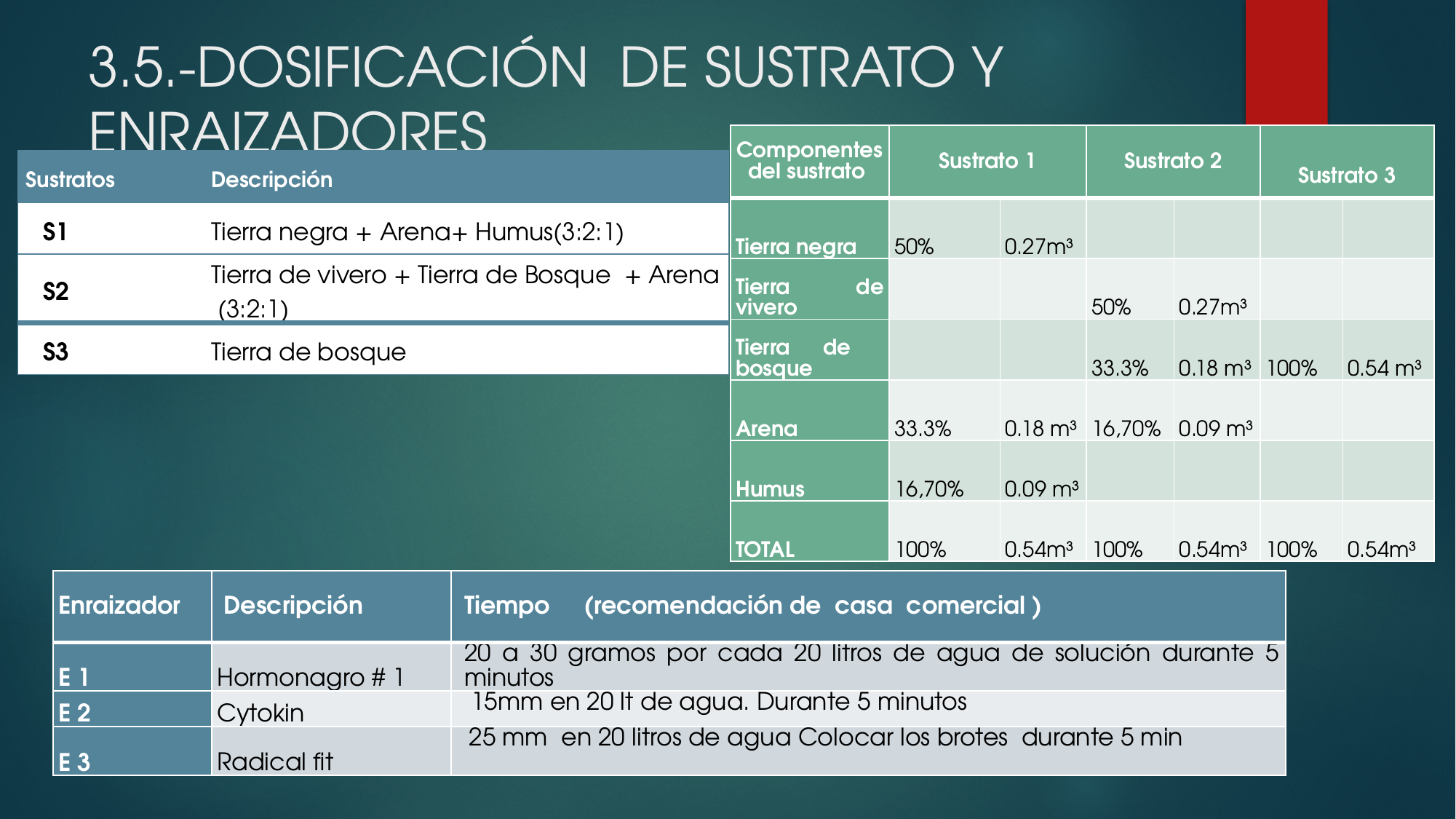

# 3.5.-DOSIFICACIÓN  DE SUSTRATO Y ENRAIZADORES
| Componentes del sustrato | Sustrato 1 |  | Sustrato 2 |  | Sustrato 3 |  |
| --- | --- | --- | --- | --- | --- | --- |
| Tierra negra | 50% | 0.27m³ |  |  |  |  |
| Tierra de vivero |  |  | 50% | 0.27m³ |  |  |
| Tierra de bosque |  |  | 33.3% | 0.18 m³ | 100% | 0.54 m³ |
| Arena | 33.3% | 0.18 m³ | 16,70% | 0.09 m³ |  |  |
| Humus | 16,70% | 0.09 m³ |  |  |  |  |
| TOTAL | 100% | 0.54m³ | 100% | 0.54m³ | 100% | 0.54m³ |
| Sustratos | Descripción |
| --- | --- |
| S1 | Tierra negra + Arena+ Humus(3:2:1) |
| S2 | Tierra de vivero + Tierra de Bosque + Arena (3:2:1) |
| S3 | Tierra de bosque |
| Enraizador | Descripción | Tiempo     (recomendación de  casa comercial ) |
| --- | --- | --- |
| E 1 | Hormonagro # 1 | 20 a 30 gramos por cada 20 litros de agua de solución durante 5 minutos |
| E 2 | Cytokin | 15mm en 20 lt de agua. Durante 5 minutos |
| E 3 | Radical fit | 25 mm en 20 litros de agua Colocar los brotes  durante 5 min |